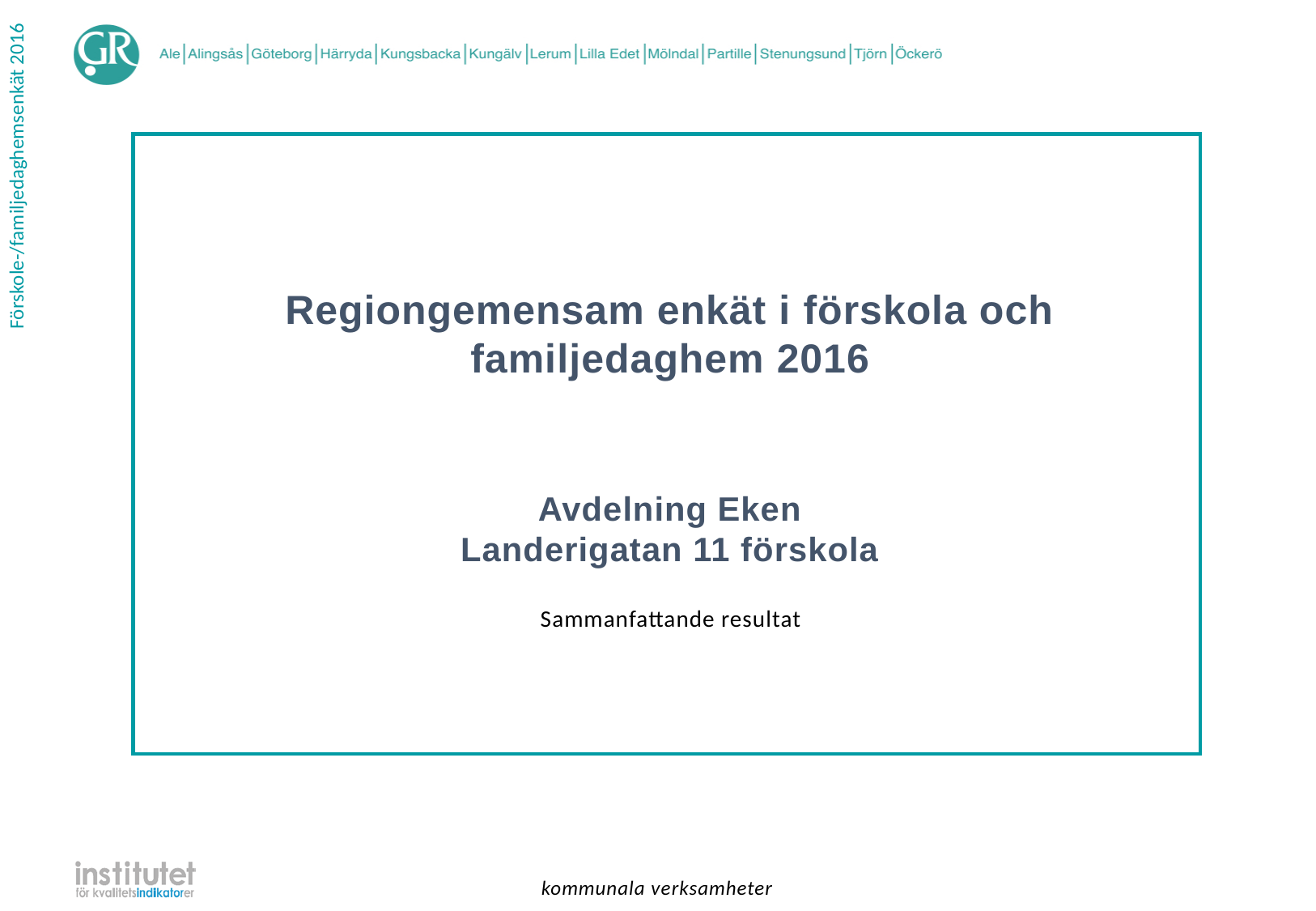

Regiongemensam enkät i förskola och familjedaghem 2016
Avdelning Eken
Landerigatan 11 förskola
| Sammanfattande resultat |
| --- |
kommunala verksamheter